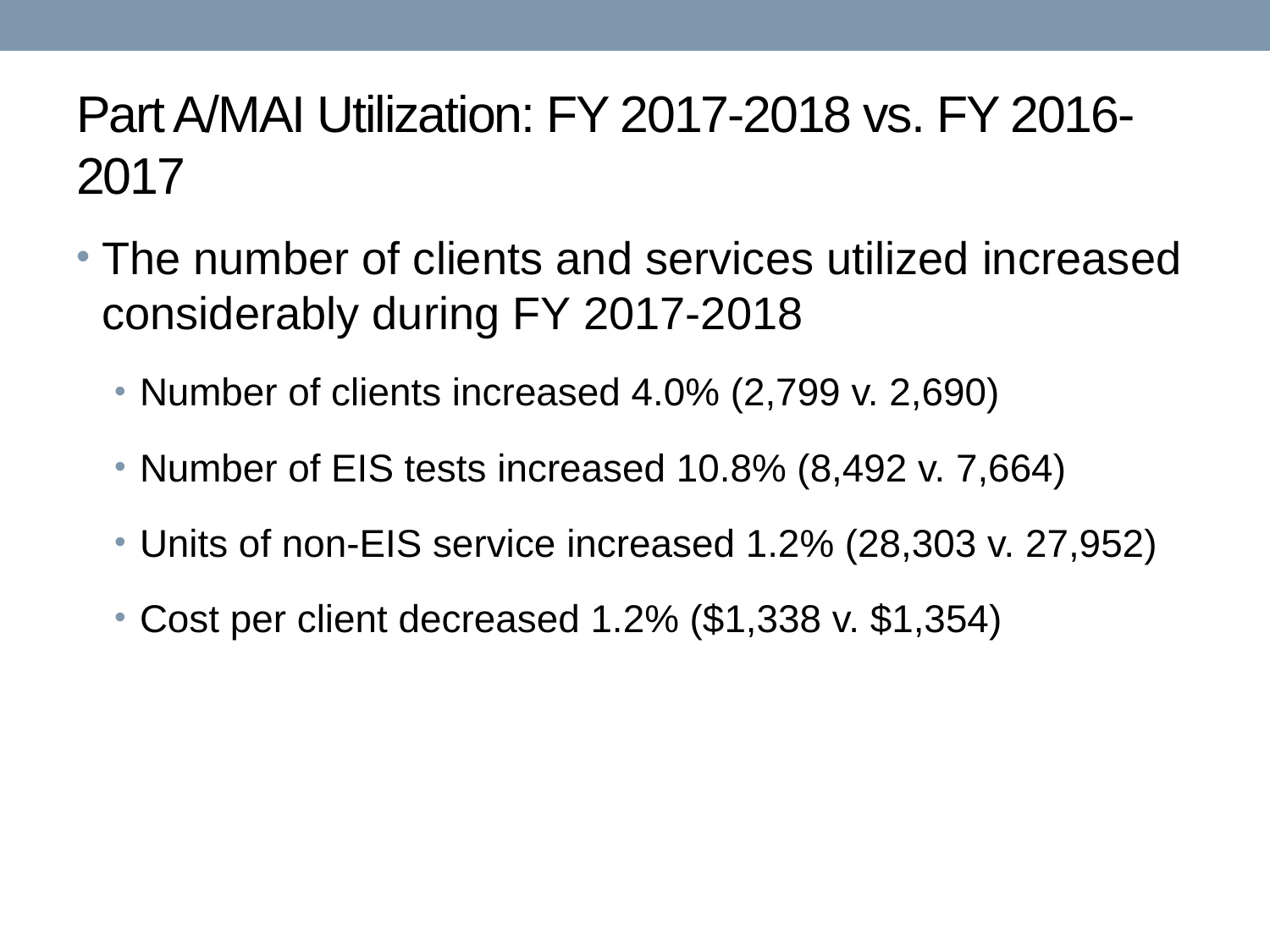

# Part A/MAI Utilization: FY 2017-2018 vs. FY 2016-2017
The number of clients and services utilized increased considerably during FY 2017-2018
Number of clients increased 4.0% (2,799 v. 2,690)
Number of EIS tests increased 10.8% (8,492 v. 7,664)
Units of non-EIS service increased 1.2% (28,303 v. 27,952)
Cost per client decreased 1.2% ($1,338 v. $1,354)